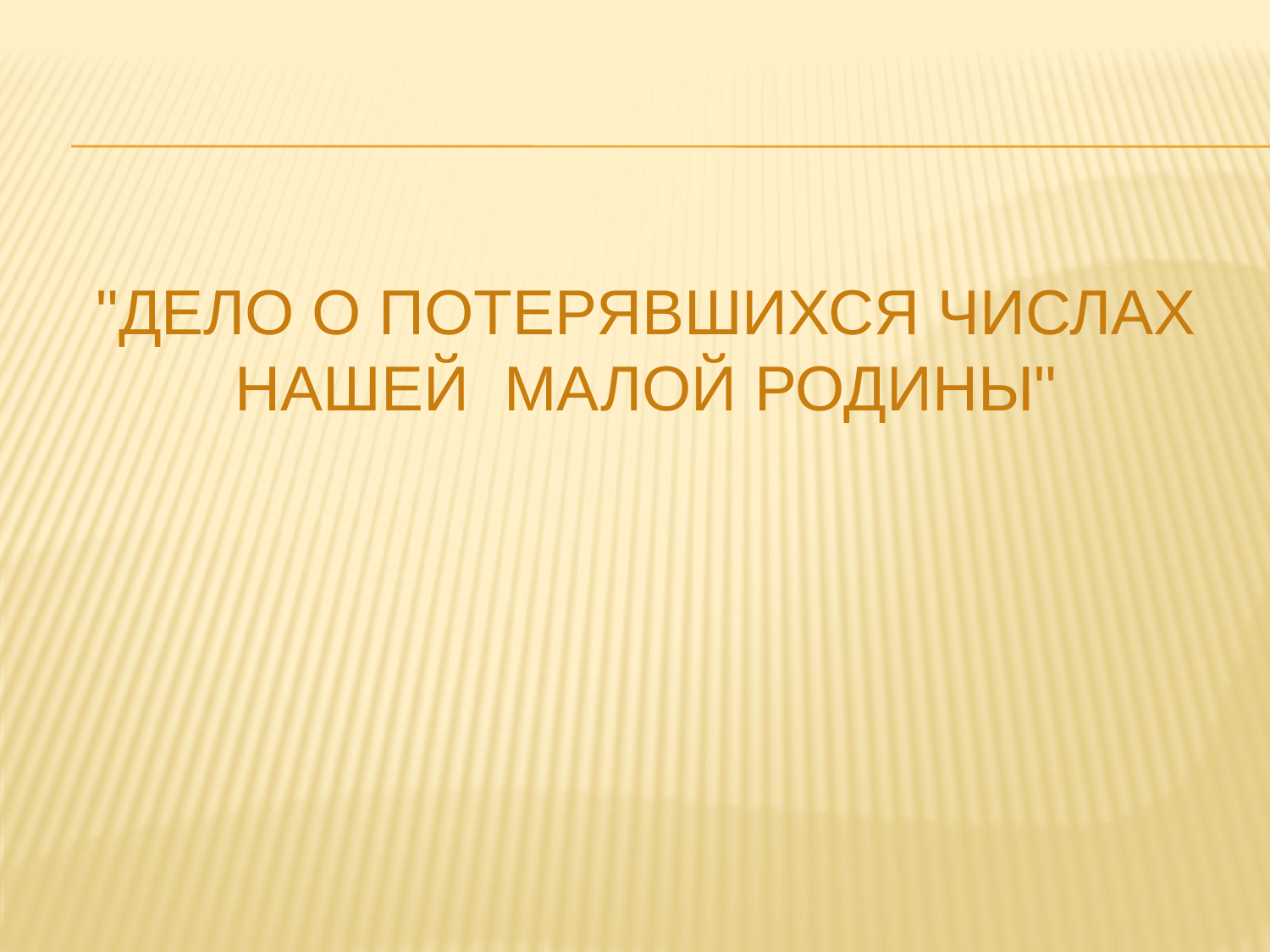

# "Дело о потерявшихся числах нашей  Малой Родины"